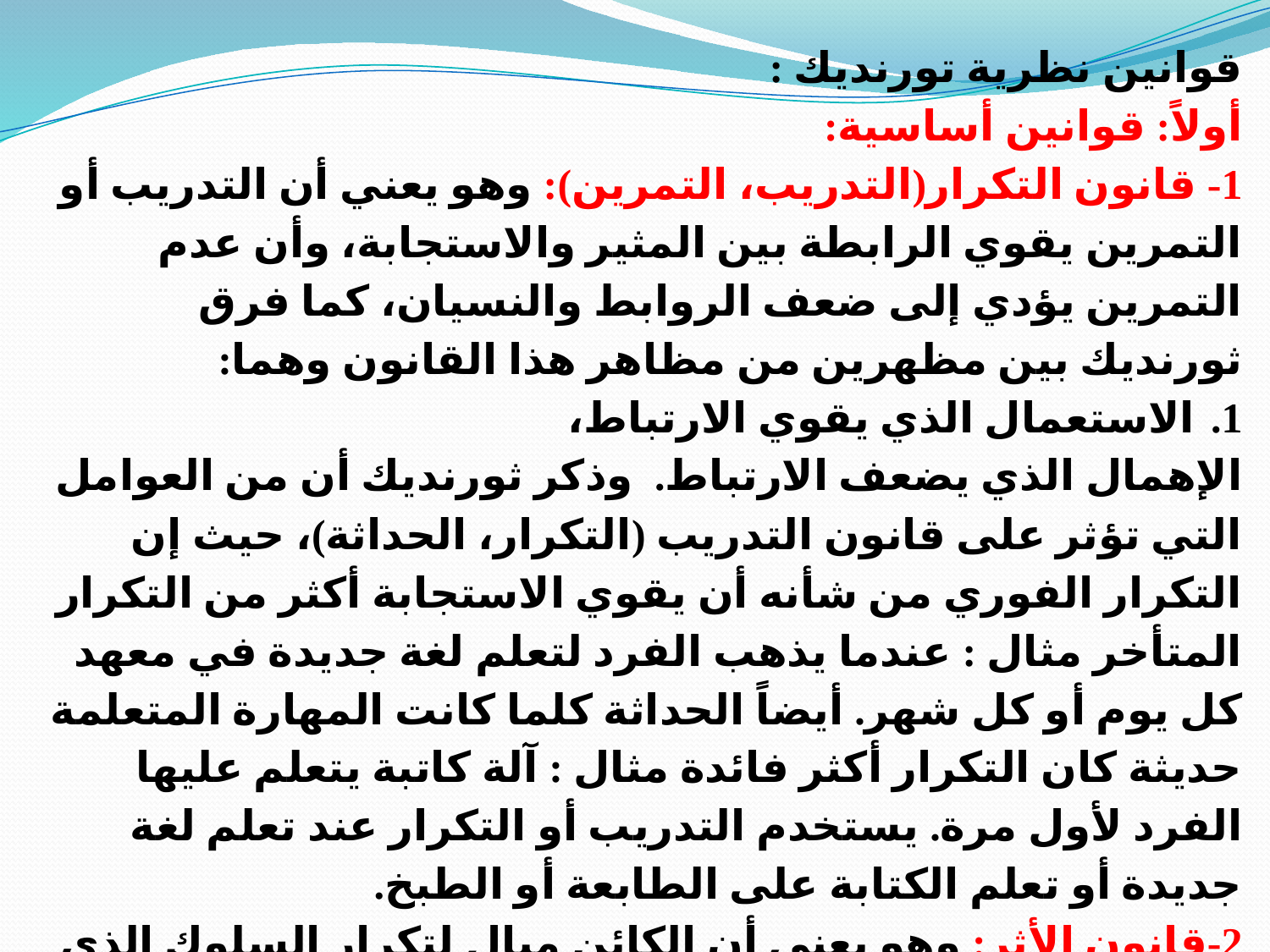

قوانين نظرية تورنديك :
أولاً: قوانين أساسية:
1- قانون التكرار(التدريب، التمرين): وهو يعني أن التدريب أو التمرين يقوي الرابطة بين المثير والاستجابة، وأن عدم التمرين يؤدي إلى ضعف الروابط والنسيان، كما فرق ثورنديك بين مظهرين من مظاهر هذا القانون وهما:
الاستعمال الذي يقوي الارتباط،
الإهمال الذي يضعف الارتباط.  وذكر ثورنديك أن من العوامل التي تؤثر على قانون التدريب (التكرار، الحداثة)، حيث إن التكرار الفوري من شأنه أن يقوي الاستجابة أكثر من التكرار المتأخر مثال : عندما يذهب الفرد لتعلم لغة جديدة في معهد كل يوم أو كل شهر. أيضاً الحداثة كلما كانت المهارة المتعلمة حديثة كان التكرار أكثر فائدة مثال : آلة كاتبة يتعلم عليها الفرد لأول مرة. يستخدم التدريب أو التكرار عند تعلم لغة جديدة أو تعلم الكتابة على الطابعة أو الطبخ.
2-قانون الأثر: وهو يعني أن الكائن ميال لتكرار السلوك الذي نتيجة سارة أو حالة رضا (التعزيز )أما السلوك الذي ينتج عنه ضيق أو عدم رضا فإن الكائن يحاول التخلص منه أو تجنبه ( العقاب ).